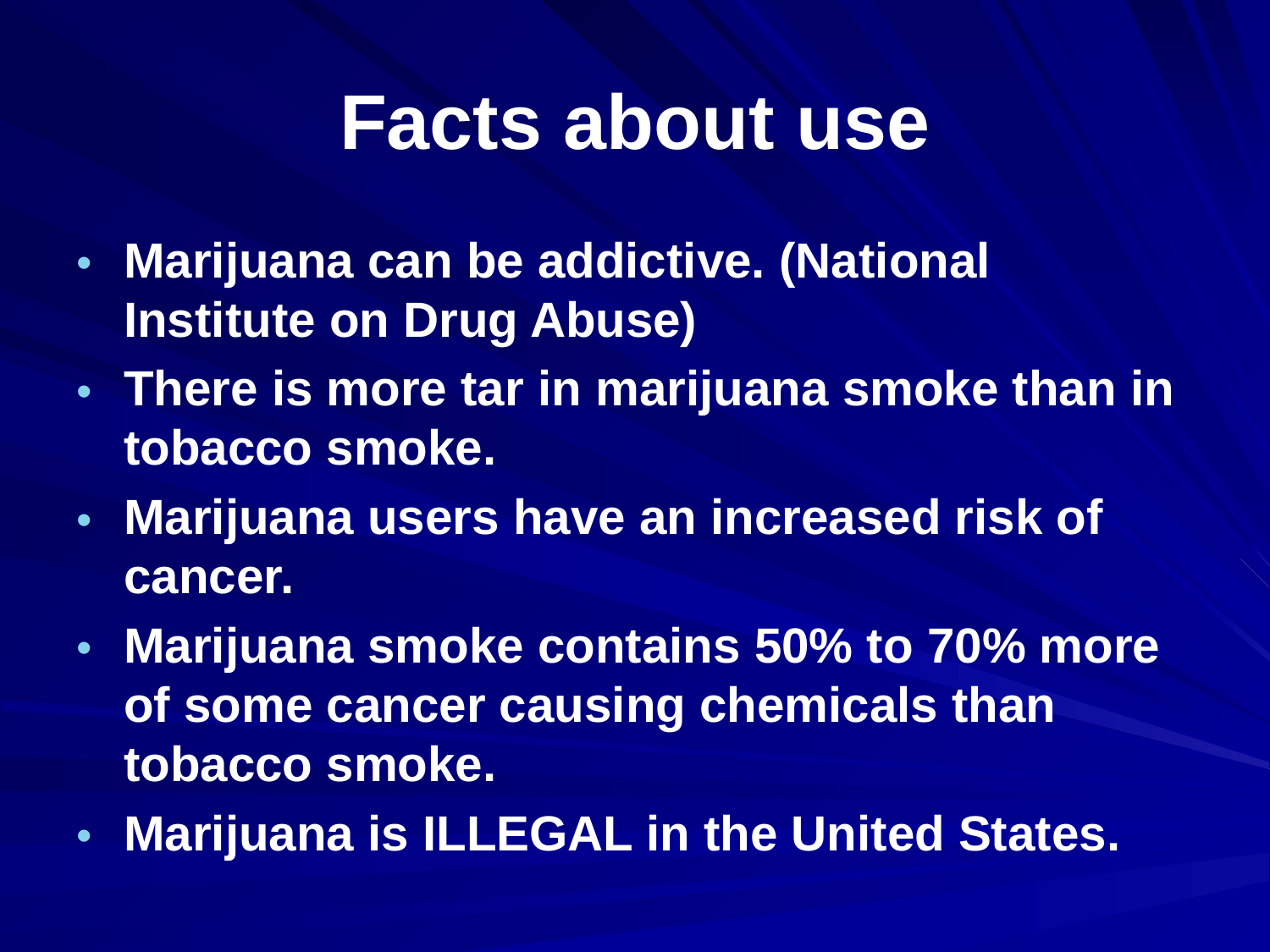

# Facts about use
Marijuana can be addictive. (National Institute on Drug Abuse)
There is more tar in marijuana smoke than in tobacco smoke.
Marijuana users have an increased risk of cancer.
Marijuana smoke contains 50% to 70% more of some cancer causing chemicals than tobacco smoke.
Marijuana is ILLEGAL in the United States.